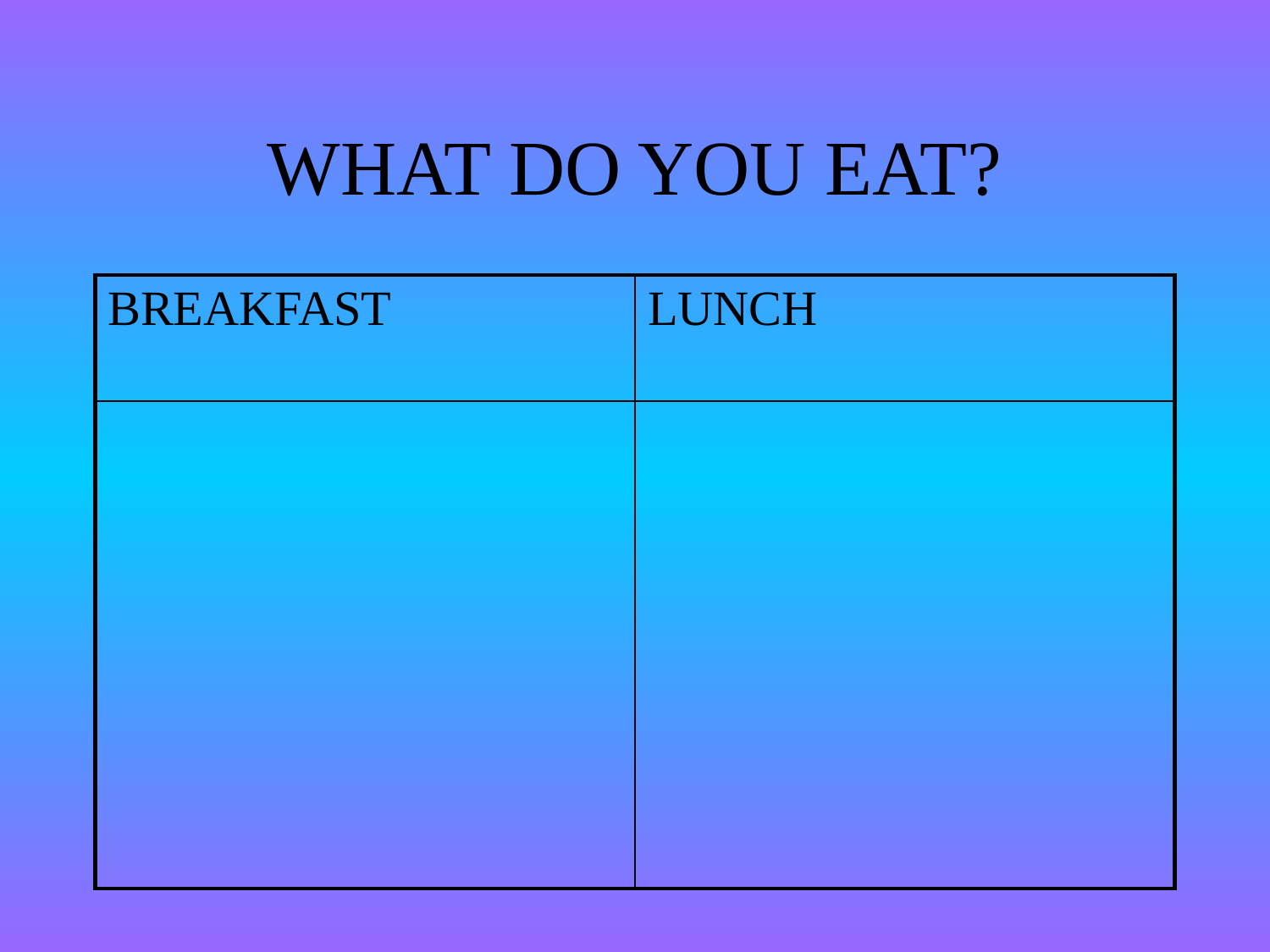

# WHAT DO YOU EAT?
| BREAKFAST | LUNCH |
| --- | --- |
|  |  |